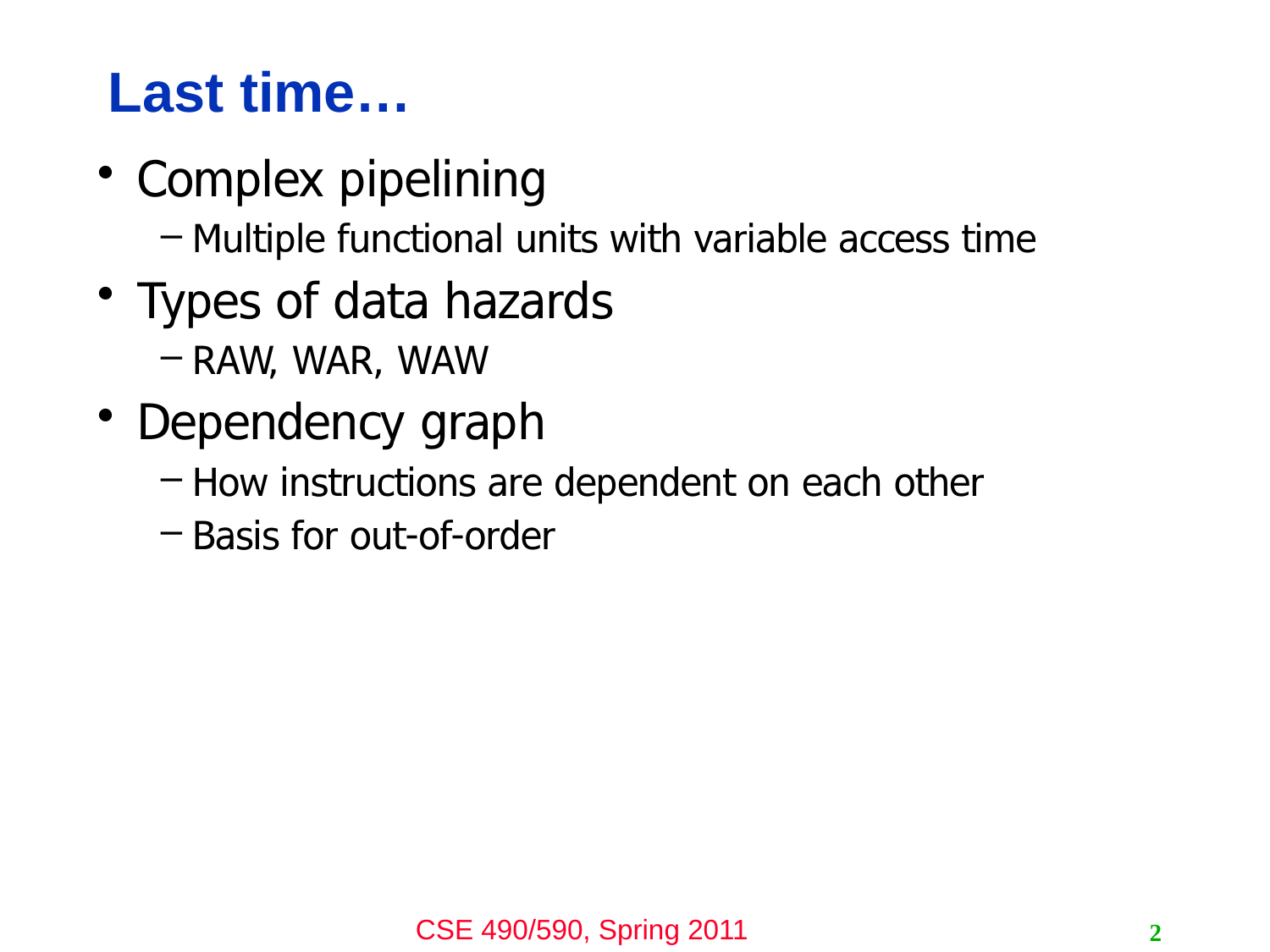

# Last time…
Complex pipelining
Multiple functional units with variable access time
Types of data hazards
RAW, WAR, WAW
Dependency graph
How instructions are dependent on each other
Basis for out-of-order
2